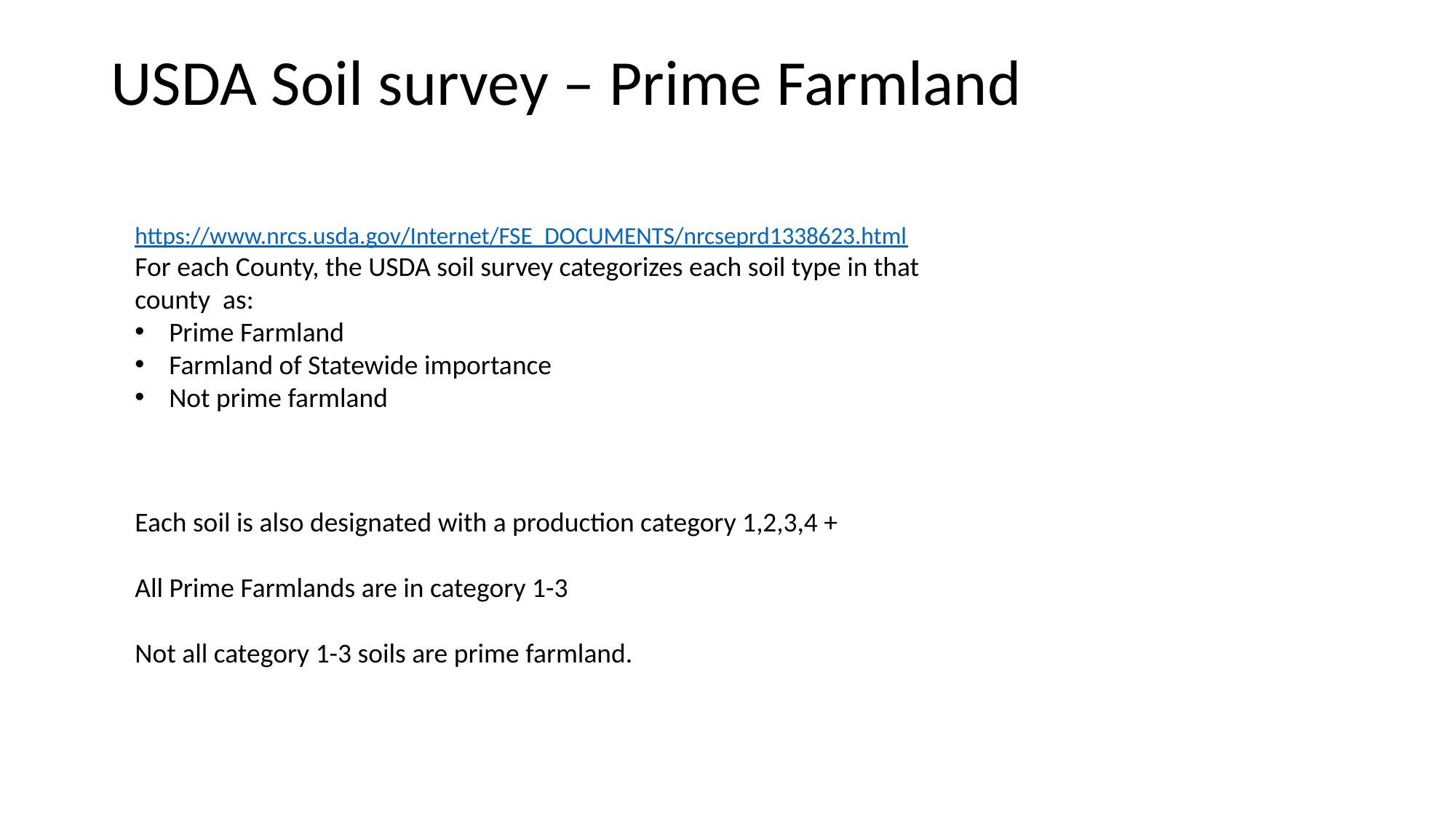

# USDA Soil survey – Prime Farmland
https://www.nrcs.usda.gov/Internet/FSE_DOCUMENTS/nrcseprd1338623.html
For each County, the USDA soil survey categorizes each soil type in that county  as:
Prime Farmland
Farmland of Statewide importance
Not prime farmland
Each soil is also designated with a production category 1,2,3,4 +

All Prime Farmlands are in category 1-3

Not all category 1-3 soils are prime farmland.